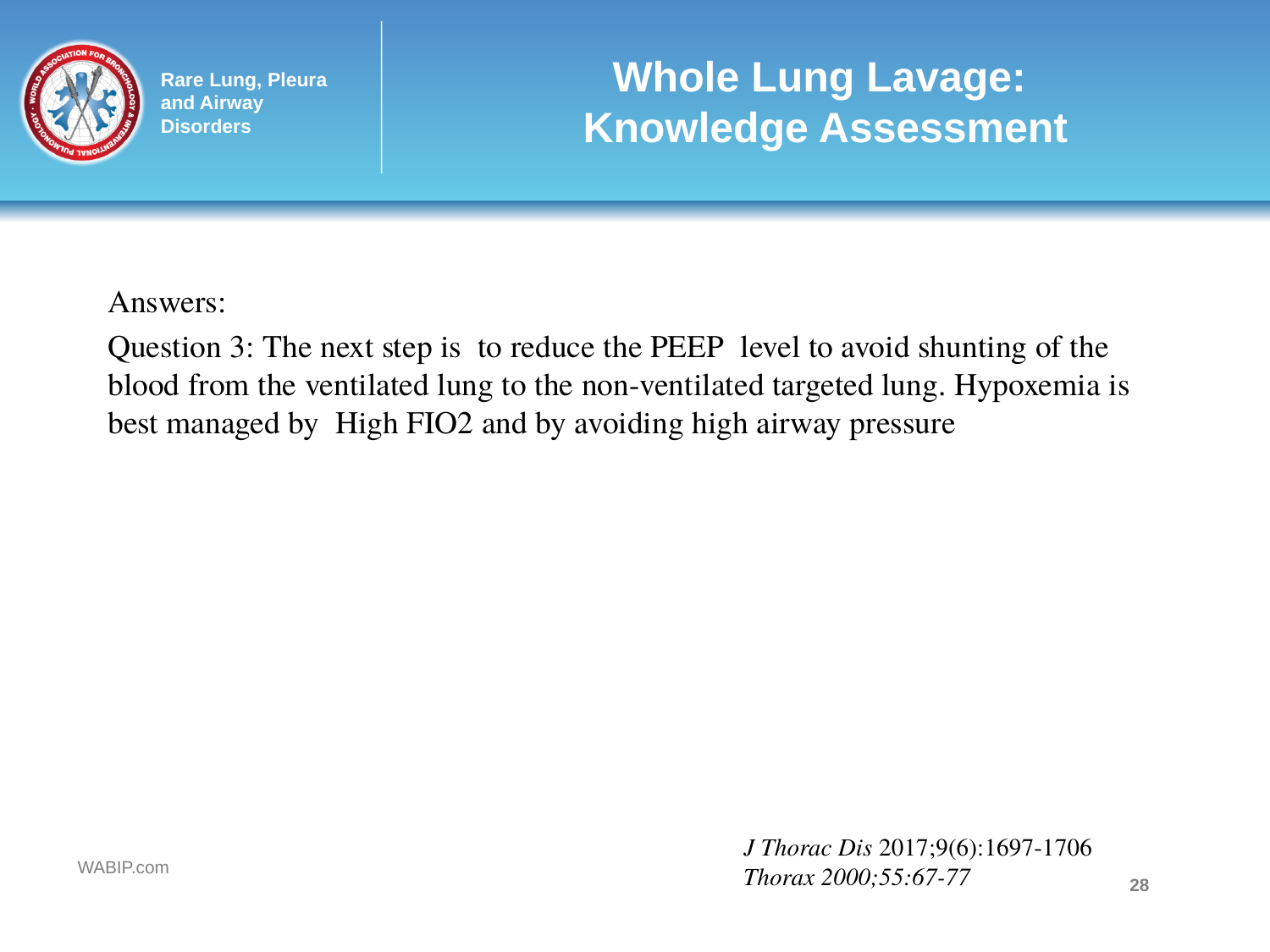

# Whole Lung Lavage: Knowledge Assessment
Answers:
Question 3: The next step is  to reduce the PEEP  level to avoid shunting of the blood from the ventilated lung to the non-ventilated targeted lung. Hypoxemia is best managed by  High FIO2 and by avoiding high airway pressure
J Thorac Dis 2017;9(6):1697-1706
Thorax 2000;55:67-77